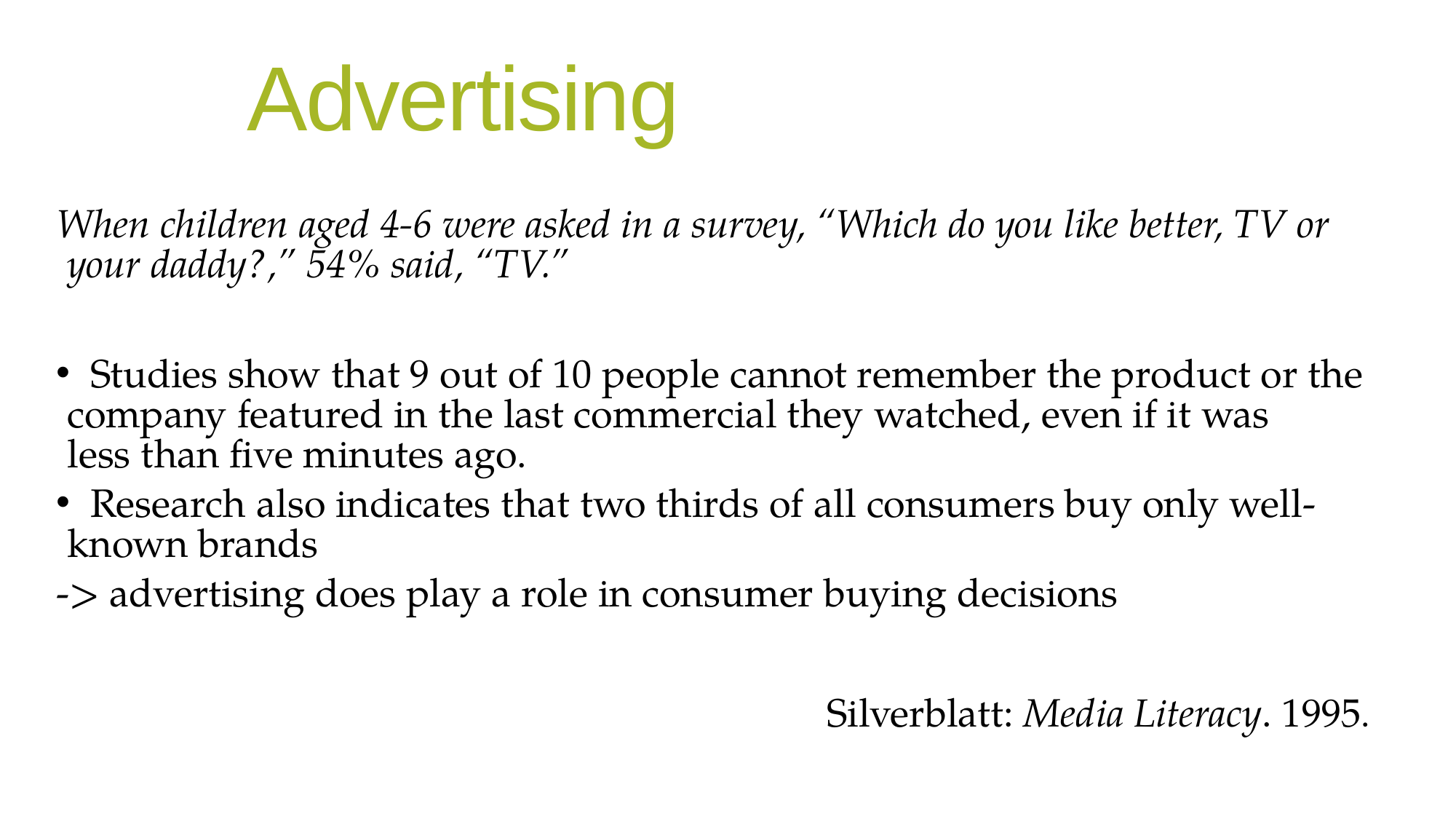

# Advertising
When children aged 4-6 were asked in a survey, “Which do you like better, TV or 	your daddy?,” 54% said, “TV.”

  Studies show that 9 out of 10 people cannot remember the product or the 	company featured in the last commercial they watched, even if it was 	less than five minutes ago.
  Research also indicates that two thirds of all consumers buy only well-	known brands
-> advertising does play a role in consumer buying decisions

                   		                                            Silverblatt: Media Literacy. 1995.